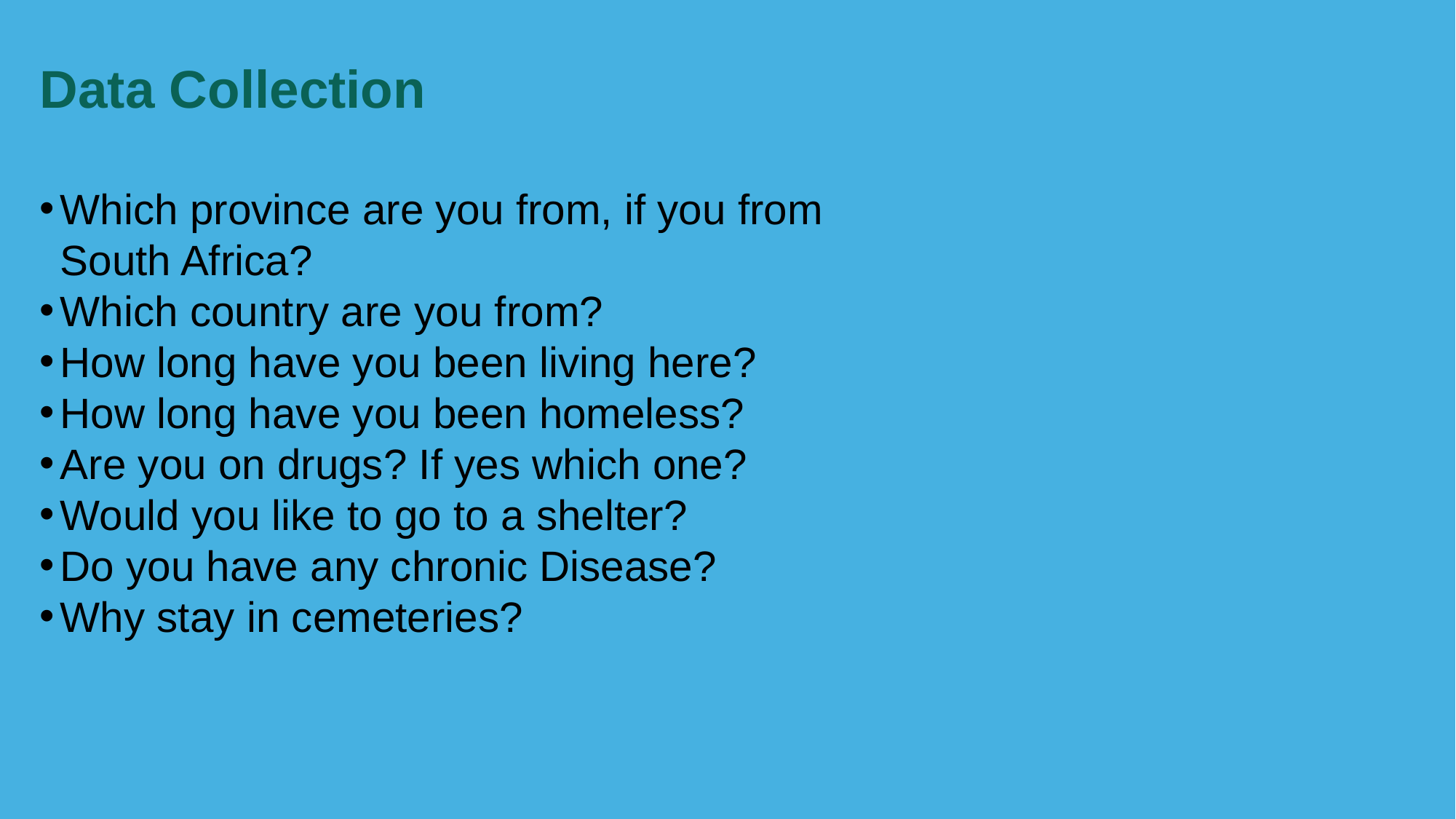

Data Collection

Which province are you from, if you from South Africa?
Which country are you from?
How long have you been living here?
How long have you been homeless?
Are you on drugs? If yes which one?
Would you like to go to a shelter?
Do you have any chronic Disease?
Why stay in cemeteries?